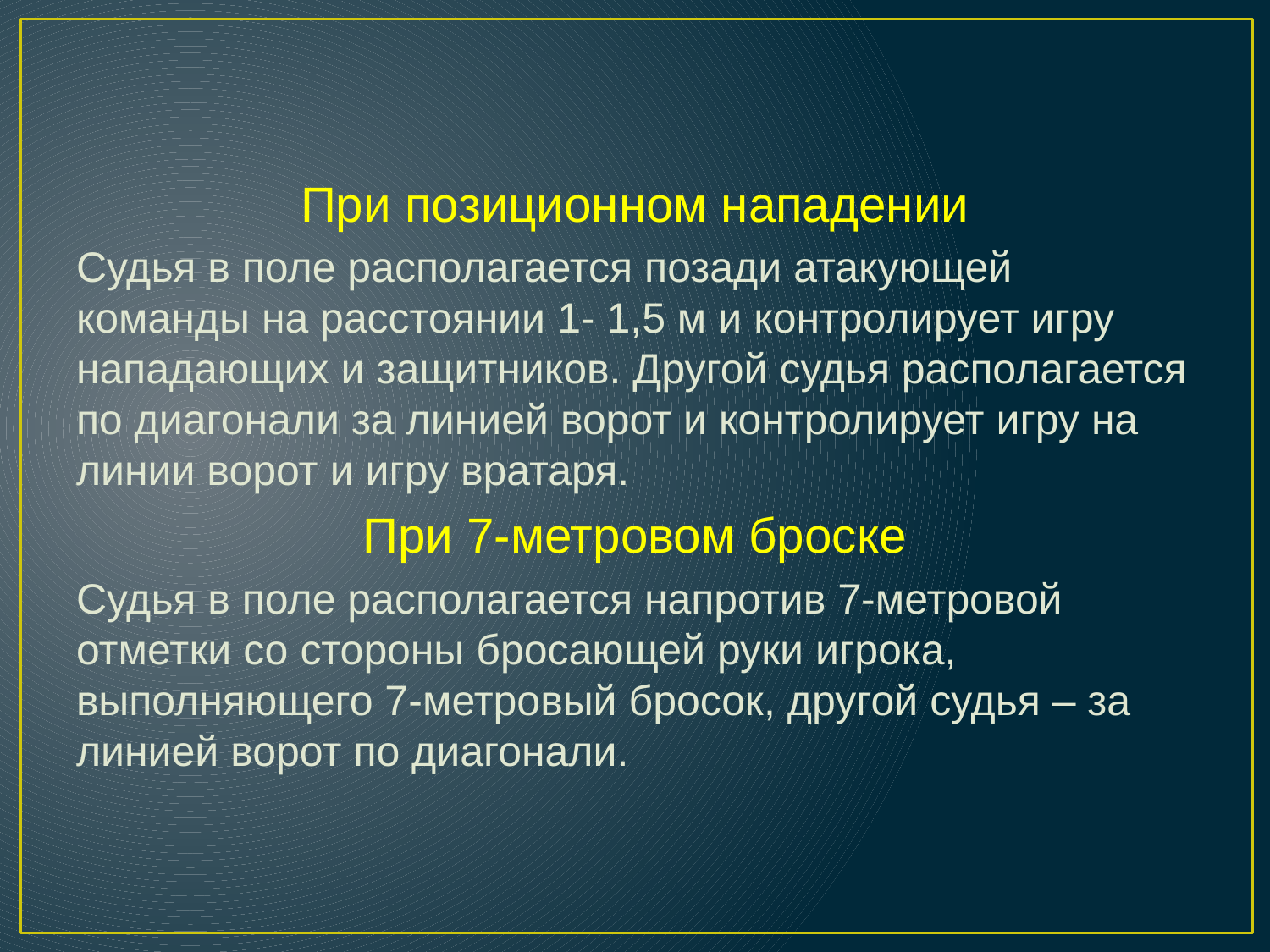

При позиционном нападении
Судья в поле располагается позади атакующей команды на расстоянии 1- 1,5 м и контролирует игру нападающих и защитников. Другой судья располагается по диагонали за линией ворот и контролирует игру на линии ворот и игру вратаря.
При 7-метровом броске
Судья в поле располагается напротив 7-метровой отметки со стороны бросающей руки игрока, выполняющего 7-метровый бросок, другой судья – за линией ворот по диагонали.